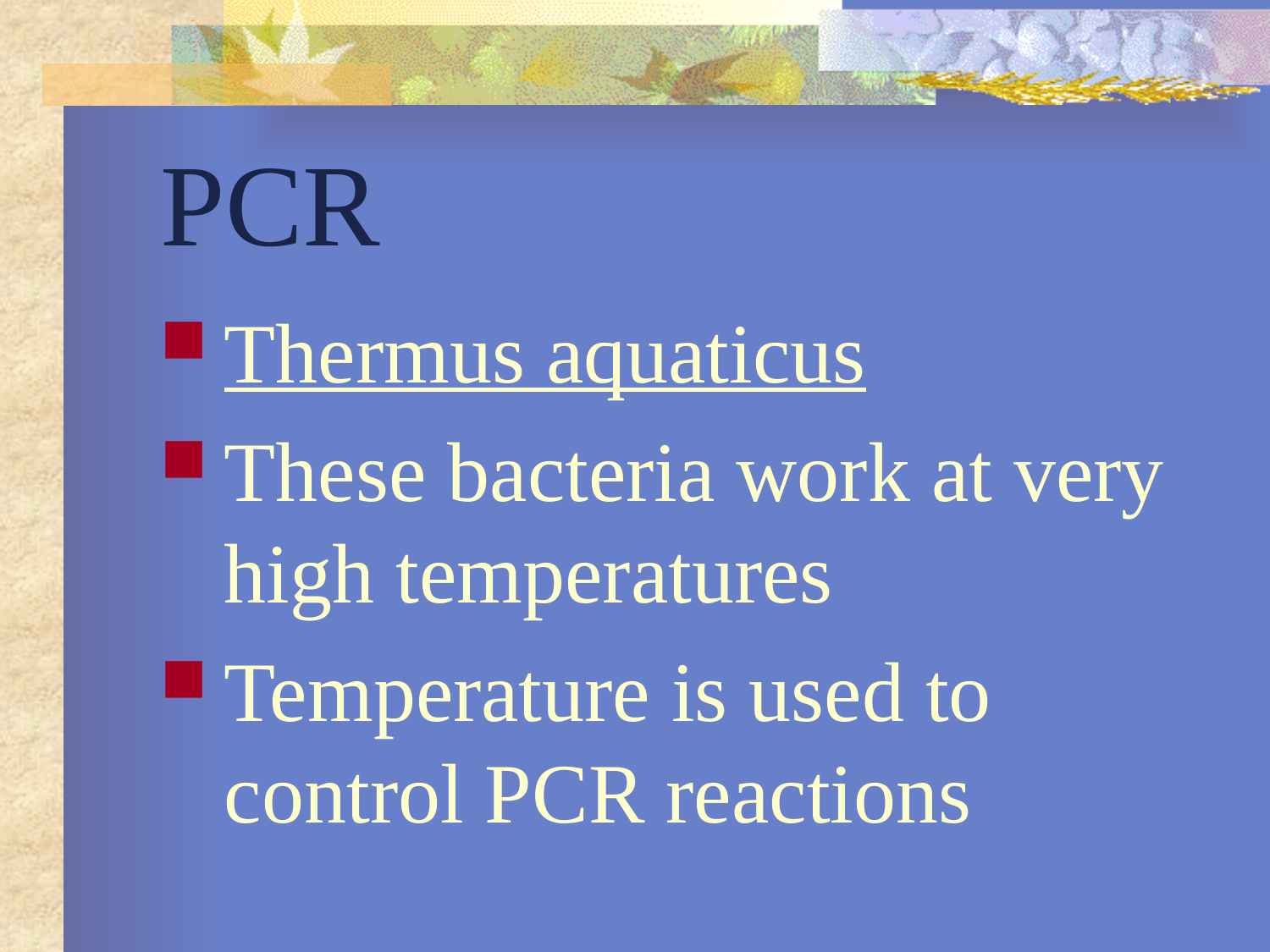

# PCR
Thermus aquaticus
These bacteria work at very high temperatures
Temperature is used to control PCR reactions